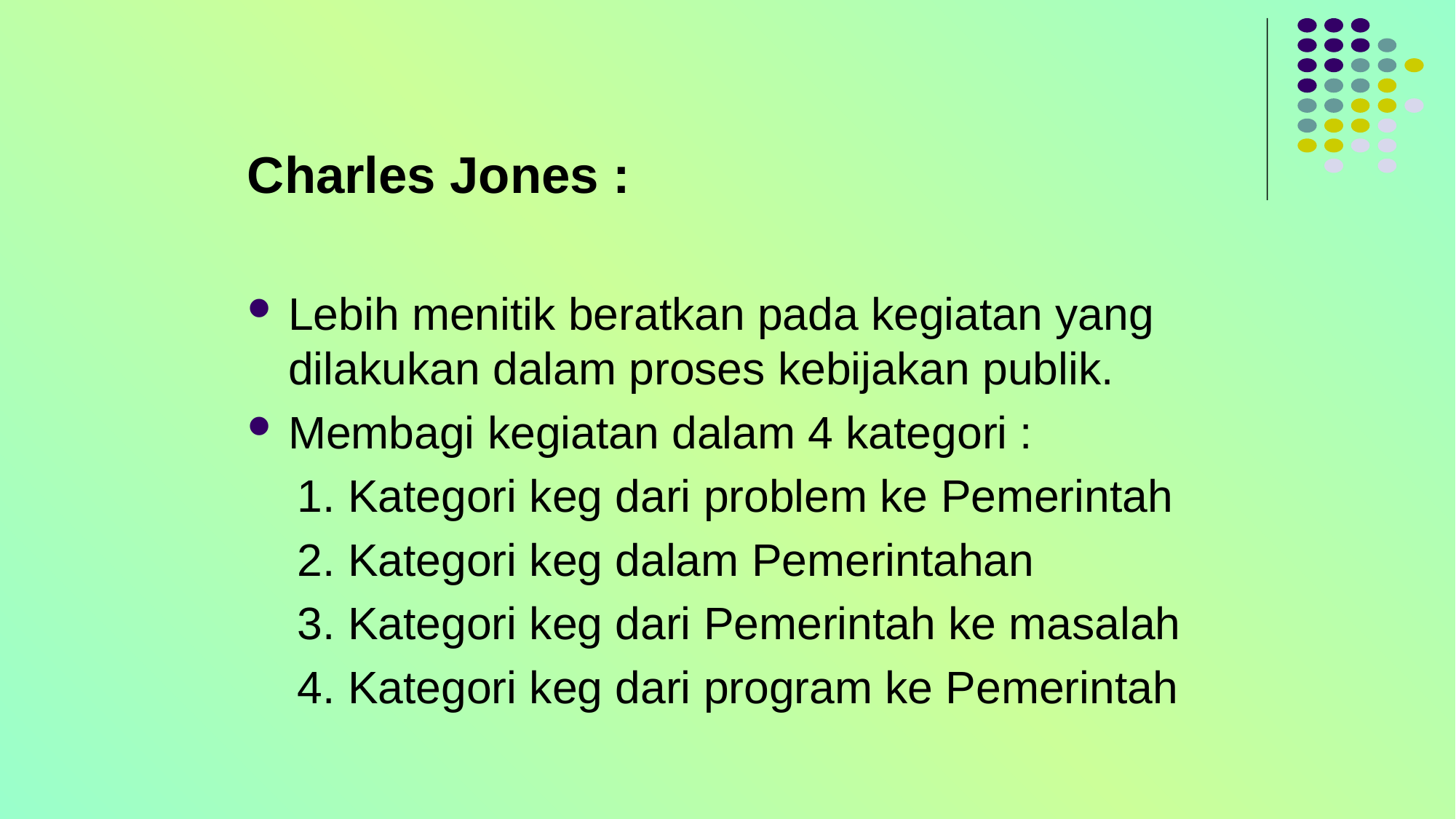

Charles Jones :

Lebih menitik beratkan pada kegiatan yang dilakukan dalam proses kebijakan publik.
Membagi kegiatan dalam 4 kategori :
    1. Kategori keg dari problem ke Pemerintah
    2. Kategori keg dalam Pemerintahan
    3. Kategori keg dari Pemerintah ke masalah
    4. Kategori keg dari program ke Pemerintah